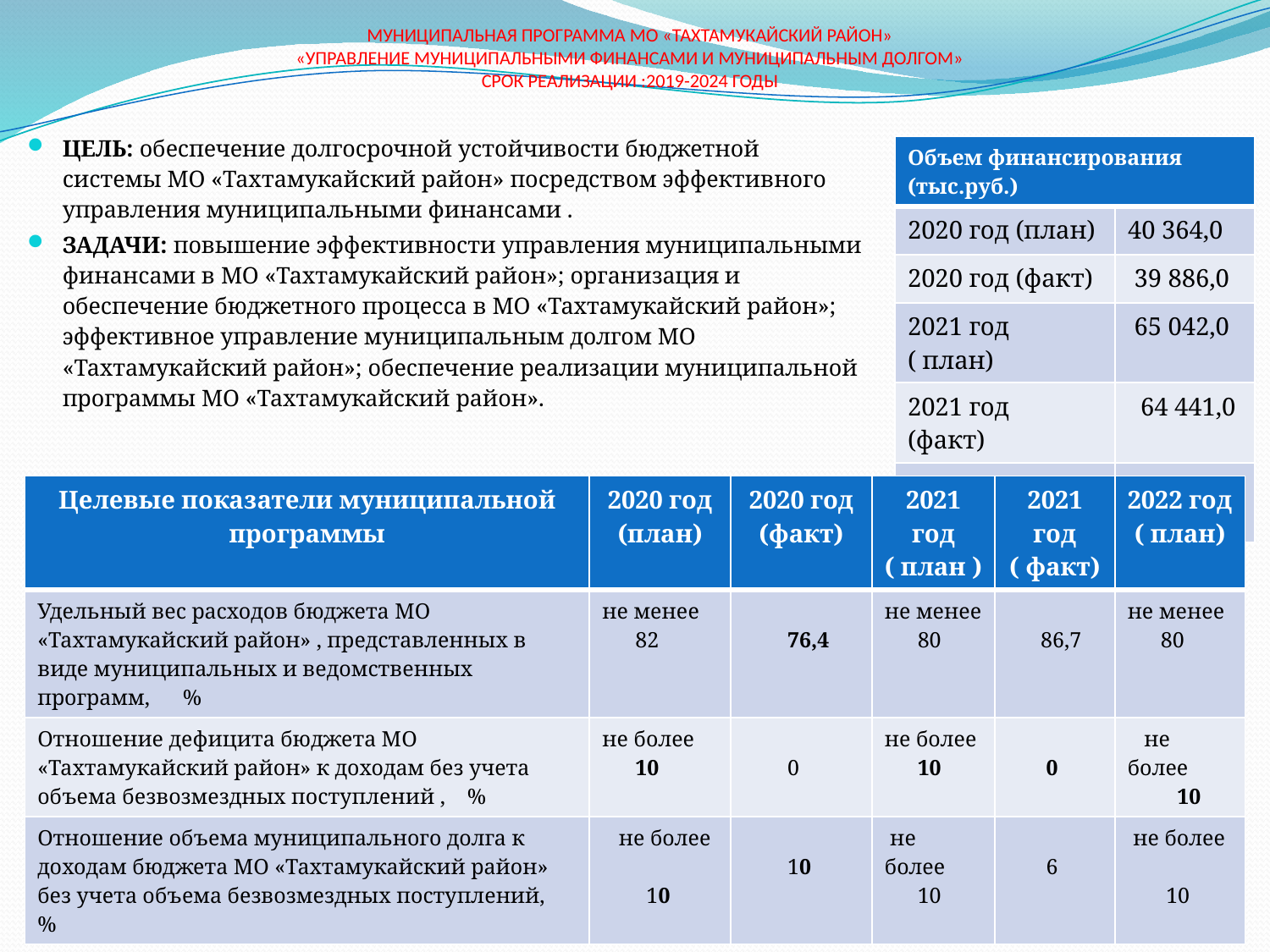

# МУНИЦИПАЛЬНАЯ ПРОГРАММА МО «ТАХТАМУКАЙСКИЙ РАЙОН» «УПРАВЛЕНИЕ МУНИЦИПАЛЬНЫМИ ФИНАНСАМИ И МУНИЦИПАЛЬНЫМ ДОЛГОМ» СРОК РЕАЛИЗАЦИИ :2019-2024 ГОДЫ
ЦЕЛЬ: обеспечение долгосрочной устойчивости бюджетной системы МО «Тахтамукайский район» посредством эффективного управления муниципальными финансами .
ЗАДАЧИ: повышение эффективности управления муниципальными финансами в МО «Тахтамукайский район»; организация и обеспечение бюджетного процесса в МО «Тахтамукайский район»; эффективное управление муниципальным долгом МО «Тахтамукайский район»; обеспечение реализации муниципальной программы МО «Тахтамукайский район».

| Объем финансирования (тыс.руб.) |  |
| --- | --- |
| 2020 год (план) | 40 364,0 |
| 2020 год (факт) | 39 886,0 |
| 2021 год ( план) | 65 042,0 |
| 2021 год (факт) | 64 441,0 |
| 2022 год ( план) | 78 195,0 |
| Целевые показатели муниципальной программы | 2020 год (план) | 2020 год (факт) | 2021 год ( план ) | 2021 год ( факт) | 2022 год ( план) |
| --- | --- | --- | --- | --- | --- |
| Удельный вес расходов бюджета МО «Тахтамукайский район» , представленных в виде муниципальных и ведомственных программ, % | не менее 82 | 76,4 | не менее 80 | 86,7 | не менее 80 |
| Отношение дефицита бюджета МО «Тахтамукайский район» к доходам без учета объема безвозмездных поступлений , % | не более 10 | 0 | не более 10 | 0 | не более 10 |
| Отношение объема муниципального долга к доходам бюджета МО «Тахтамукайский район» без учета объема безвозмездных поступлений, % | не более 10 | 10 | не более 10 | 6 | не более 10 |